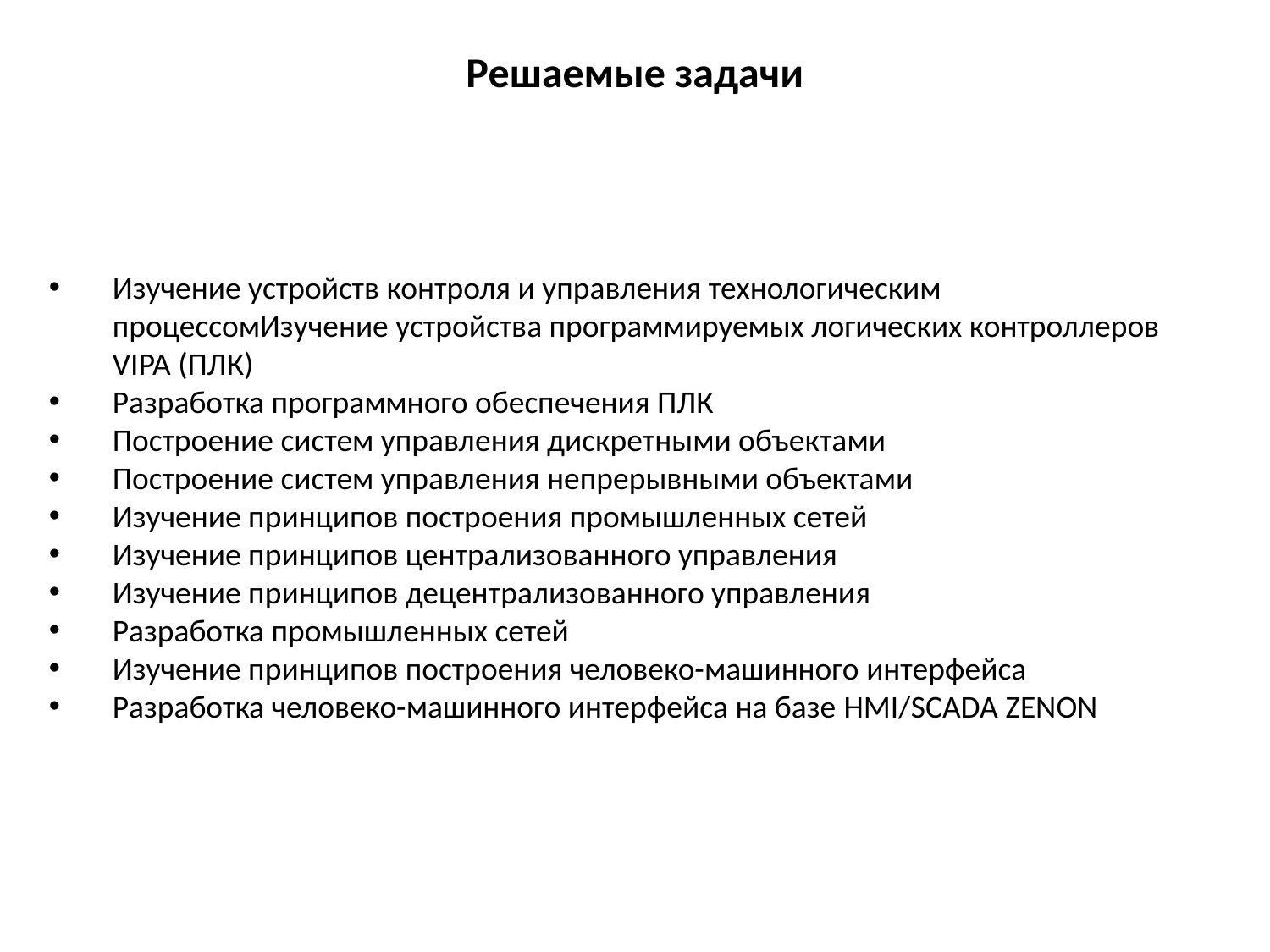

Решаемые задачи
Изучение устройств контроля и управления технологическим процессомИзучение устройства программируемых логических контроллеров VIPA (ПЛК)
Разработка программного обеспечения ПЛК
Построение систем управления дискретными объектами
Построение систем управления непрерывными объектами
Изучение принципов построения промышленных сетей
Изучение принципов централизованного управления
Изучение принципов децентрализованного управления
Разработка промышленных сетей
Изучение принципов построения человеко-машинного интерфейса
Разработка человеко-машинного интерфейса на базе HMI/SCADA ZENON